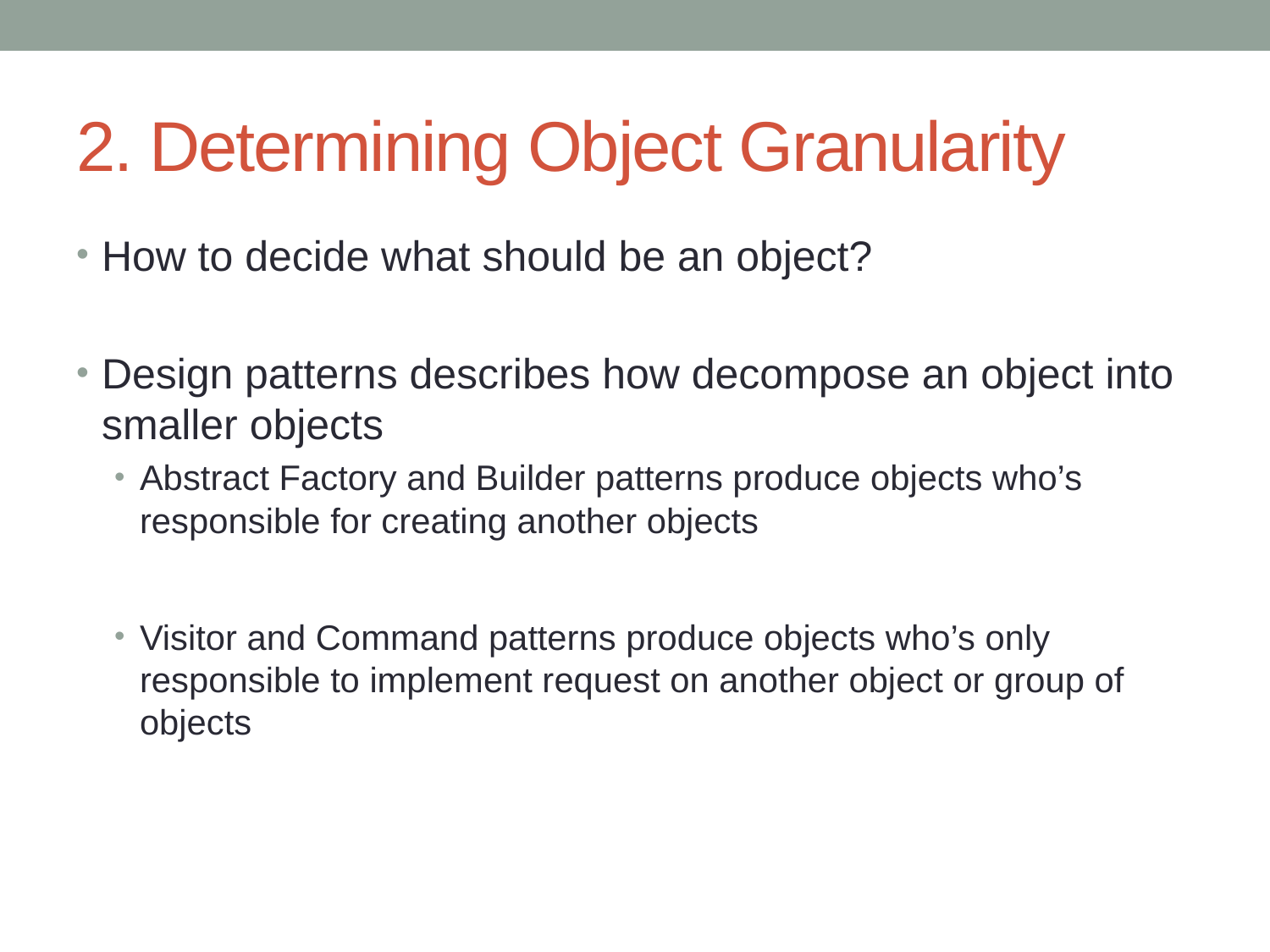

# 2. Determining Object Granularity
How to decide what should be an object?

Design patterns describes how decompose an object into smaller objects
Abstract Factory and Builder patterns produce objects who’s responsible for creating another objects

Visitor and Command patterns produce objects who’s only responsible to implement request on another object or group of objects